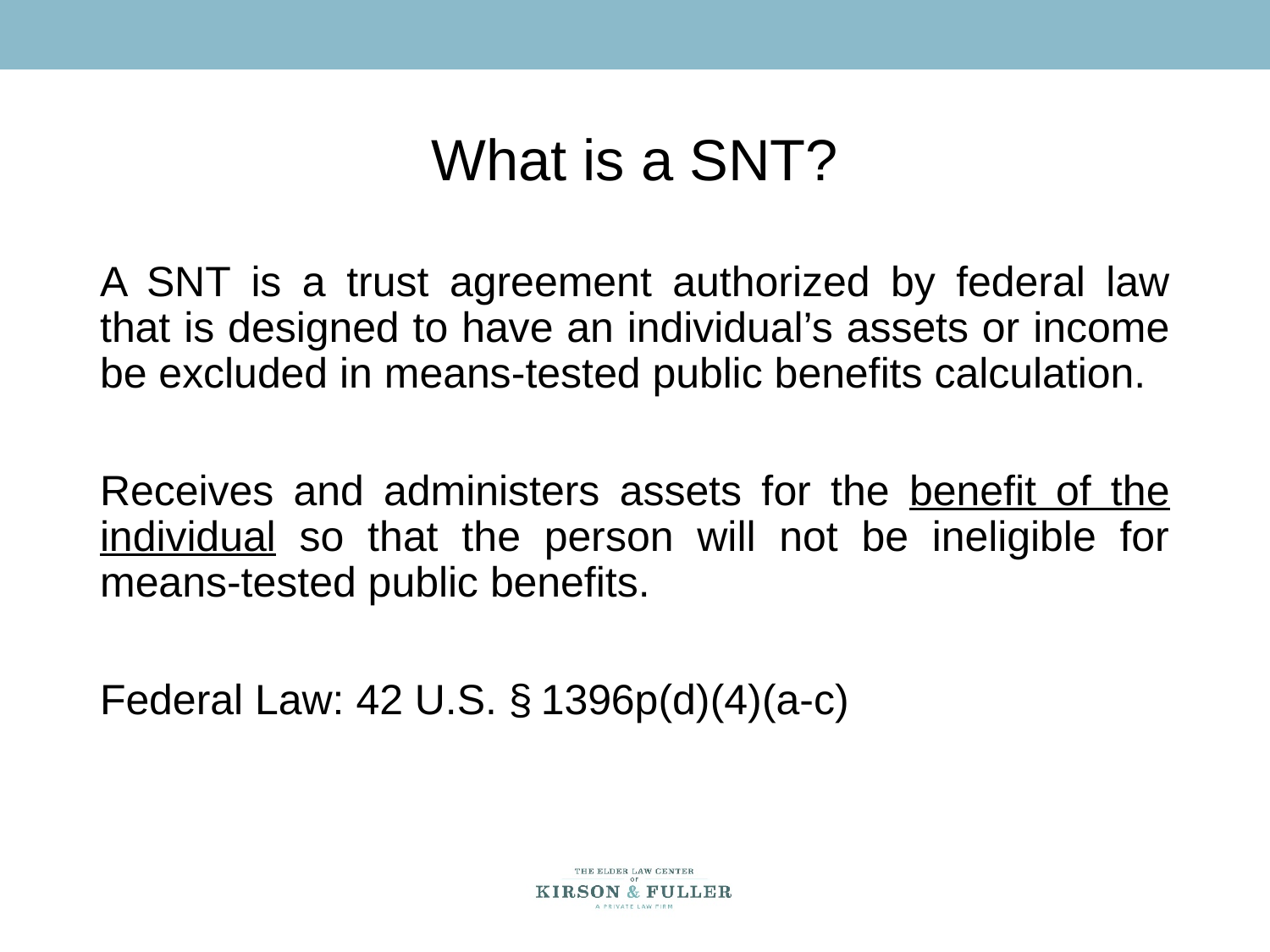

# What is a SNT?
A SNT is a trust agreement authorized by federal law that is designed to have an individual’s assets or income be excluded in means-tested public benefits calculation.

Receives and administers assets for the benefit of the individual so that the person will not be ineligible for means-tested public benefits.

Federal Law: 42 U.S. § 1396p(d)(4)(a-c)